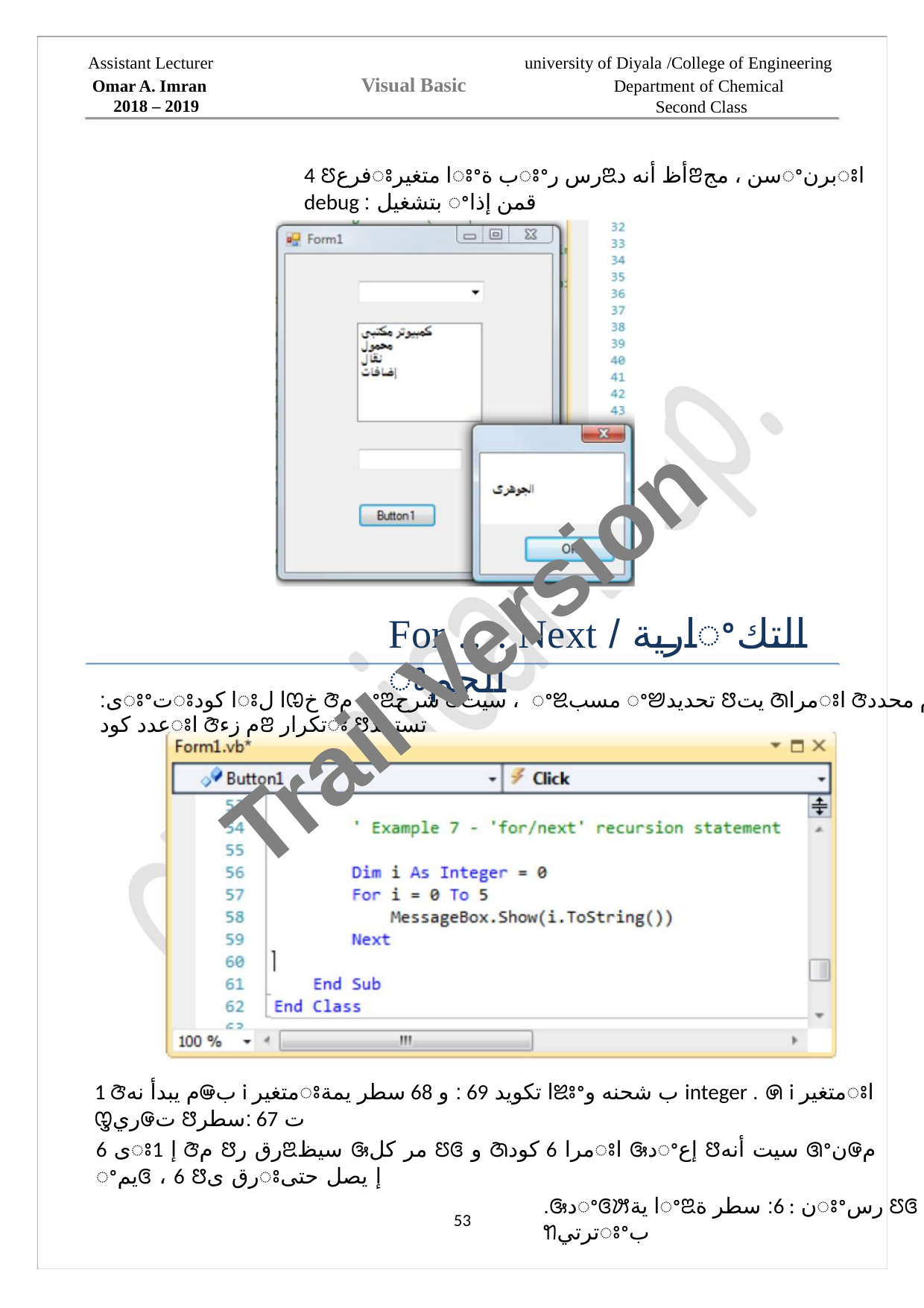

Assistant Lecturer
university of Diyala /College of Engineering
Visual Basic
Omar A. Imran
Department of Chemical
Second Class
2018 – 2019

4 ꢄفرعꢁا متغيرꢁꢀب ةꢁꢀرس رꢃأظ أنه دꢂسن ، مجꢀبرنꢁا debug : بتشغيل ꢀقمن إذا

Trail Version
Trail Version
Trail Version
Trail Version
Trail Version
Trail Version
Trail Version
Trail Version
Trail Version
Trail Version
Trail Version
Trail Version
Trail Version
For …. Next / اريةꢀالتك ꢁالجم
:ىꢁꢀتꢁا كودꢁا لꢊخ ꢆم ꢀꢃشرح ꢅسيت ، ꢀꢉمسب ꢀꢈتحديد ꢅيت ꢇمراꢁا ꢆم محدد عدد كودꢁا ꢆم زءꢂ تكرارꢁ ꢅتستخد
1 ꢆم يبدأ نهꢎب i متغيرꢁا تكويد 69 : و 68 سطر يمةꢉꢁꢀب شحنه و integer . ꢍ i متغيرꢁا ꢋريꢌت ꢅت 67 :سطر
6 ىꢁإ 1 ꢆم ꢅرق رꢃسيظ ꢑمر كل ꢄꢏ و ꢇمرا 6 كودꢁا ꢑدꢀإع ꢅسيت أنه ꢐꢀنꢌم ꢀيمꢏ ، 6 ꢅرق ىꢁإ يصل حتى
.ꢑدꢀꢏꢓا يةꢀꢃن : 6: سطر ةꢁꢀرس ꢄꢏ ꢒترتيꢁꢀب
53